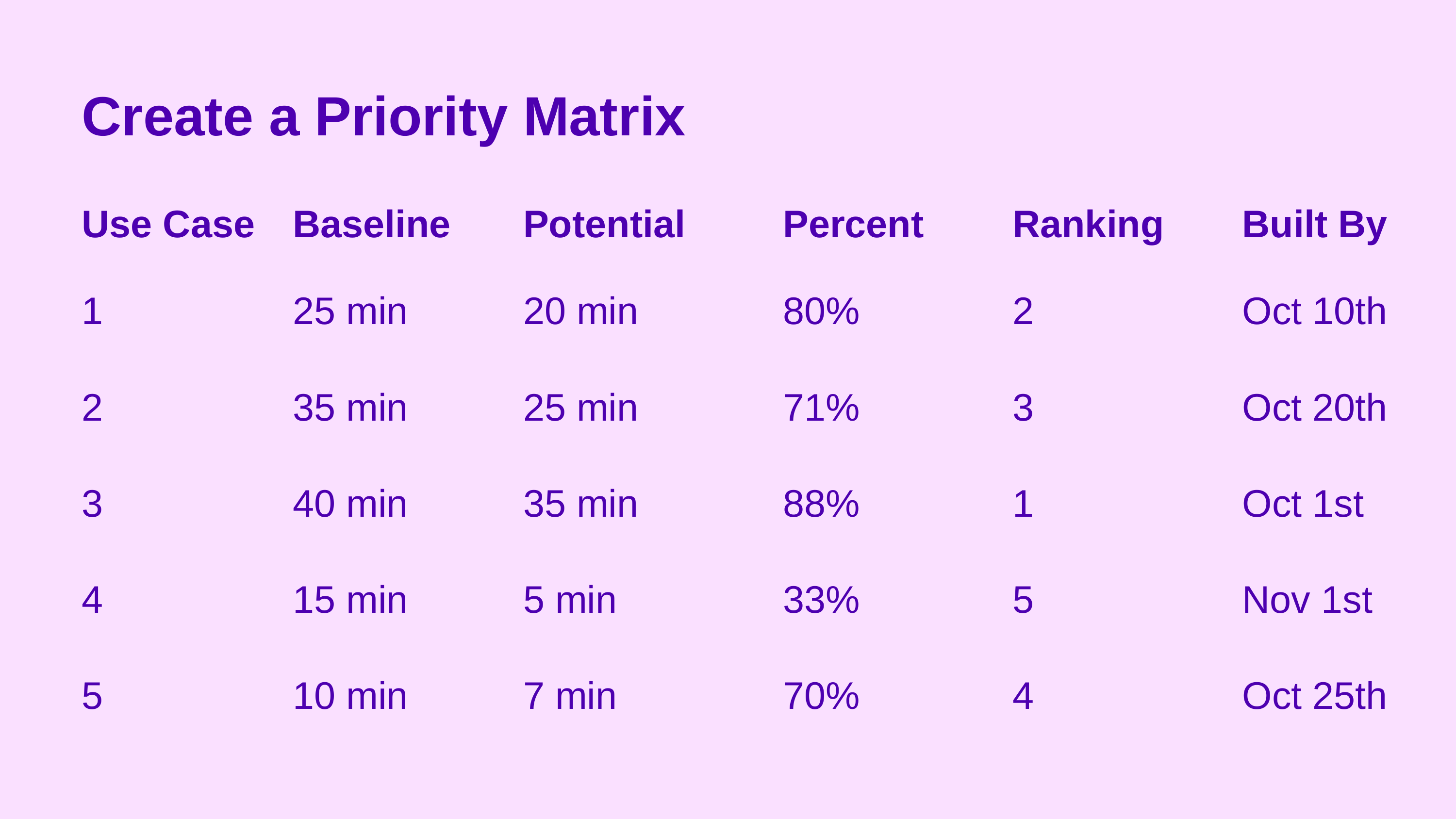

Create a Priority Matrix
Use Case
Baseline
Potential
Percent
Ranking
Built By
1
2
3
4
5
25 min
35 min
40 min
15 min
10 min
20 min
25 min
35 min
5 min
7 min
80%
71%
88%
33%
70%
2
3
1
5
4
Oct 10th
Oct 20th
Oct 1st
Nov 1st
Oct 25th